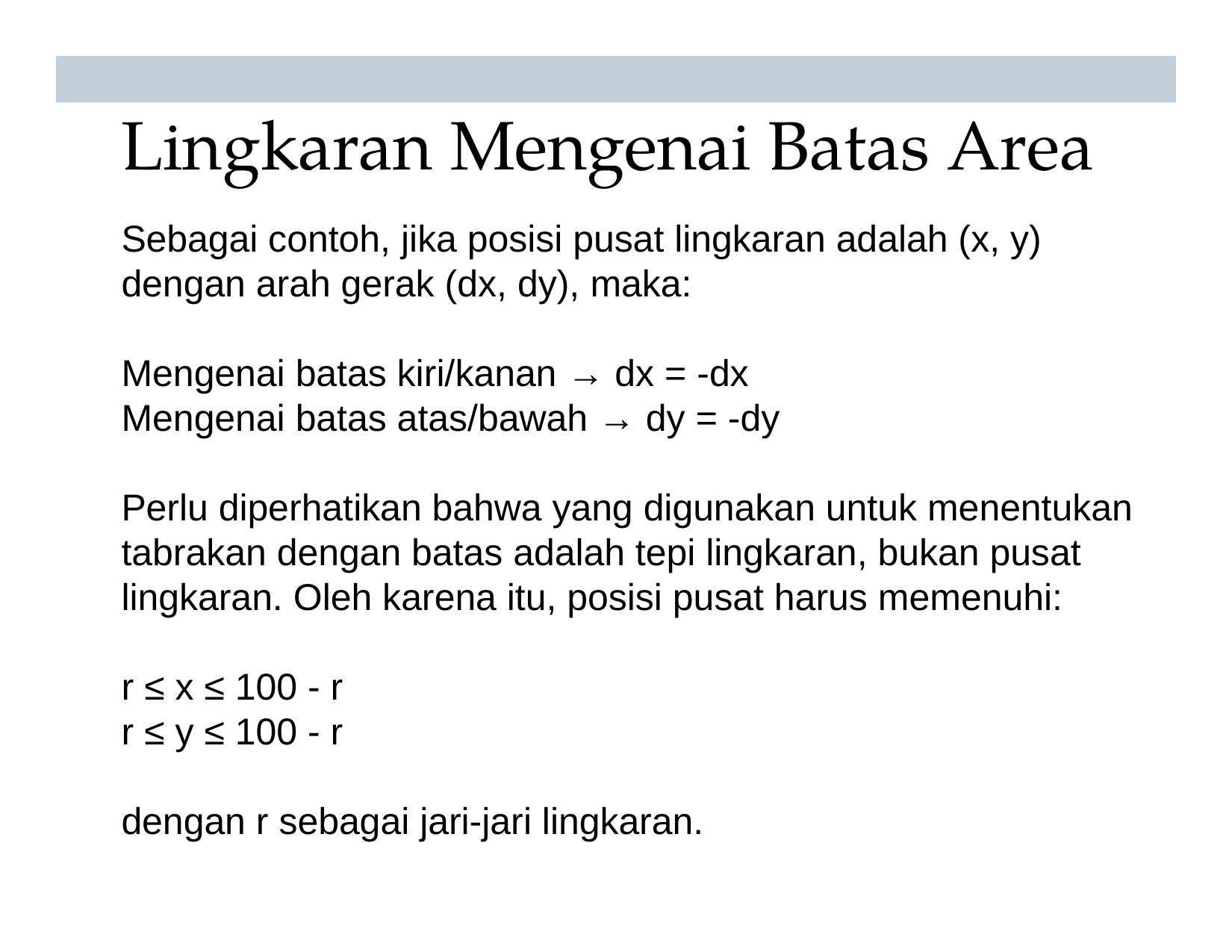

# Lingkaran Mengenai Batas Area
Sebagai contoh, jika posisi pusat lingkaran adalah (x, y) dengan arah gerak (dx, dy), maka:

Mengenai batas kiri/kanan → dx = -dx
Mengenai batas atas/bawah → dy = -dy

Perlu diperhatikan bahwa yang digunakan untuk menentukan tabrakan dengan batas adalah tepi lingkaran, bukan pusat lingkaran. Oleh karena itu, posisi pusat harus memenuhi:

r ≤ x ≤ 100 - r
r ≤ y ≤ 100 - r

dengan r sebagai jari-jari lingkaran.